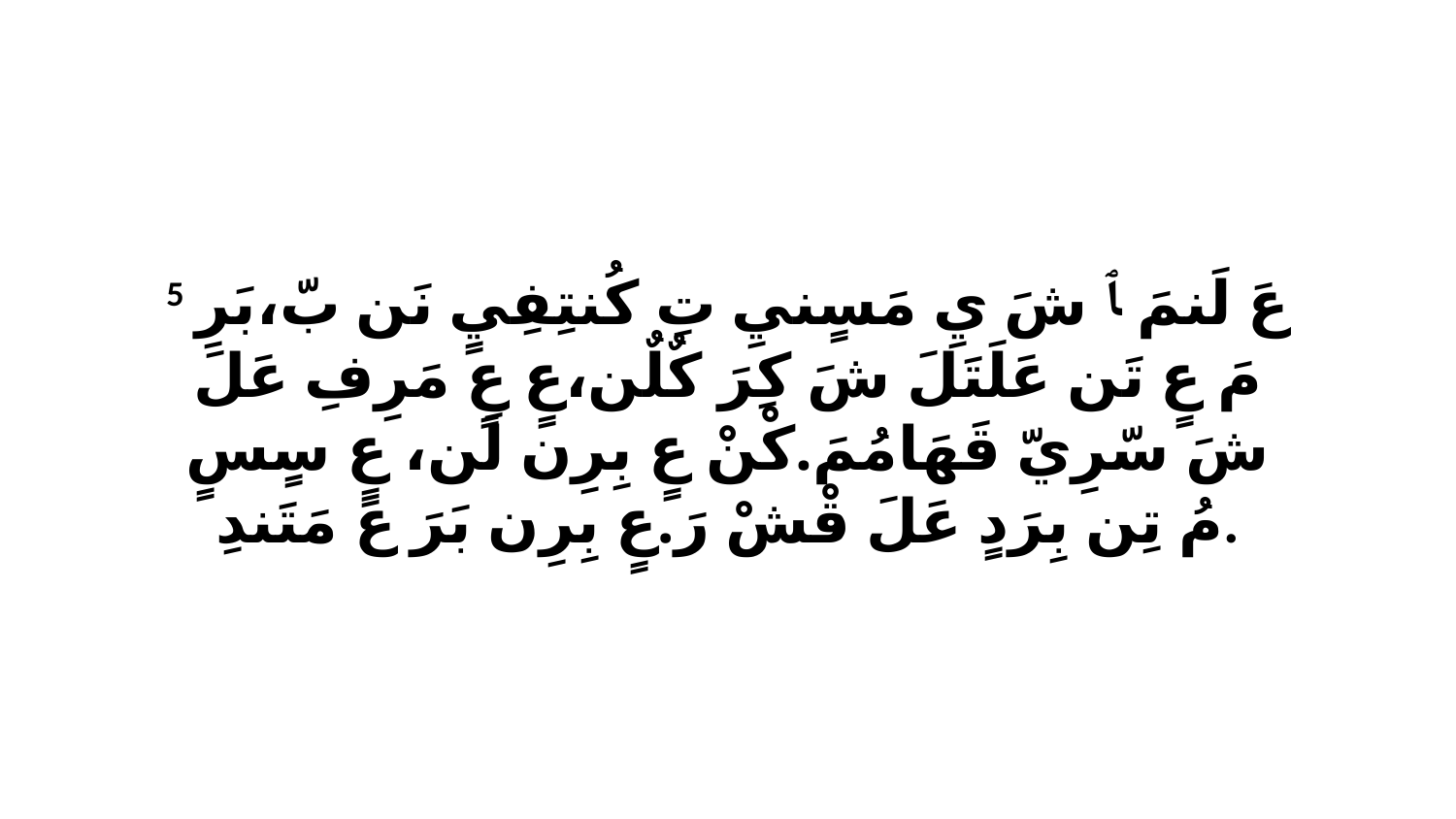

5 عَ لَنمَ ﭑ شَ يِ مَسٍنيِ تِ كُنتِفِيٍ نَن بّ،بَرِ مَ عٍ تَن عَلَتَلَ شَ كِرَ كٌلٌن،عٍ عٍ مَرِفِ عَلَ شَ سّرِيّ قَهَامُمَ.كْنْ عٍ بِرِن لَن، عٍ سٍسٍ مُ تِن بِرَدٍ عَلَ قْشْ رَ.عٍ بِرِن بَرَ عَ مَتَندِ.